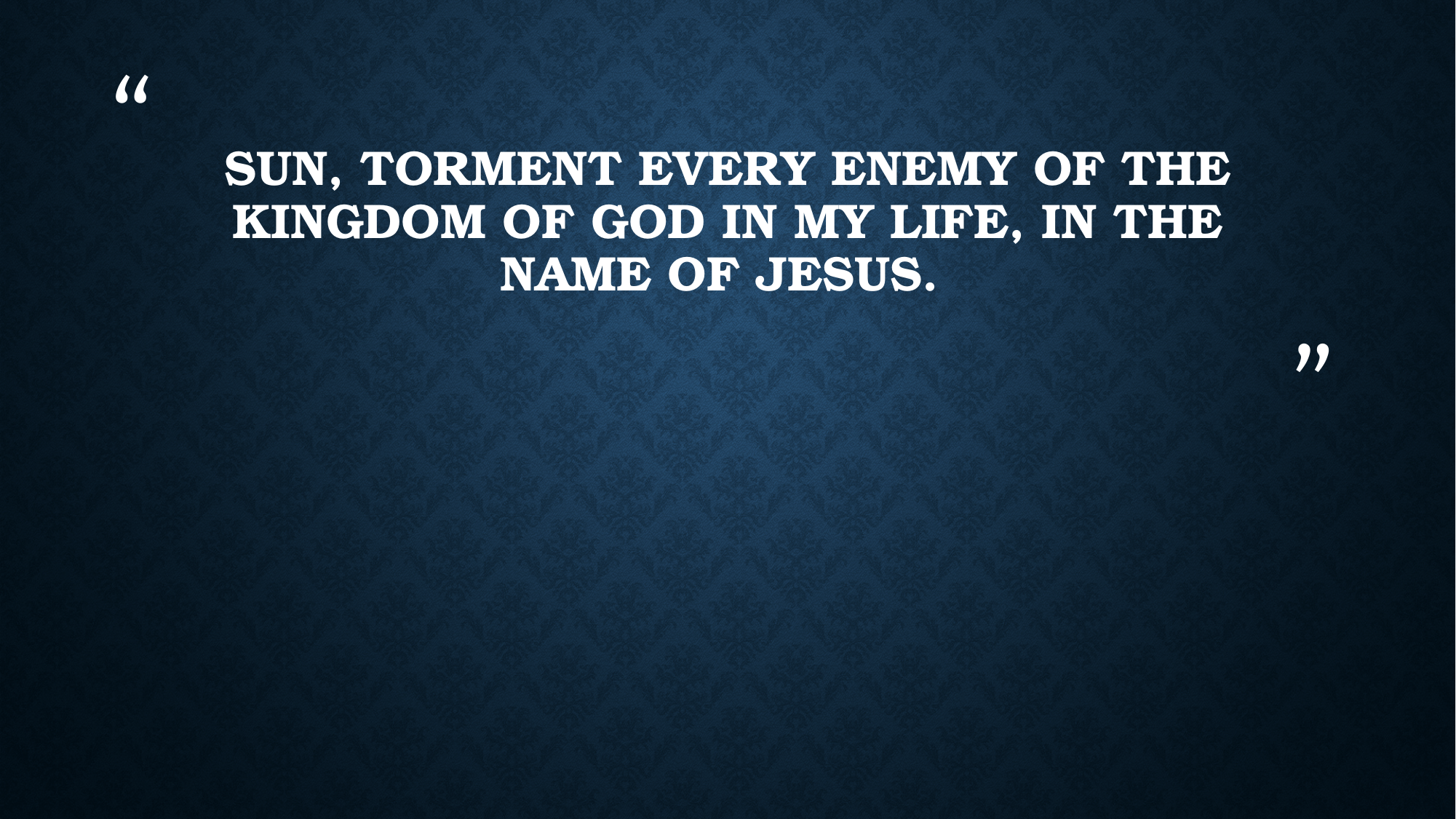

# Sun, torment every enemy of the kingdom of God in my life, in the name of Jesus.